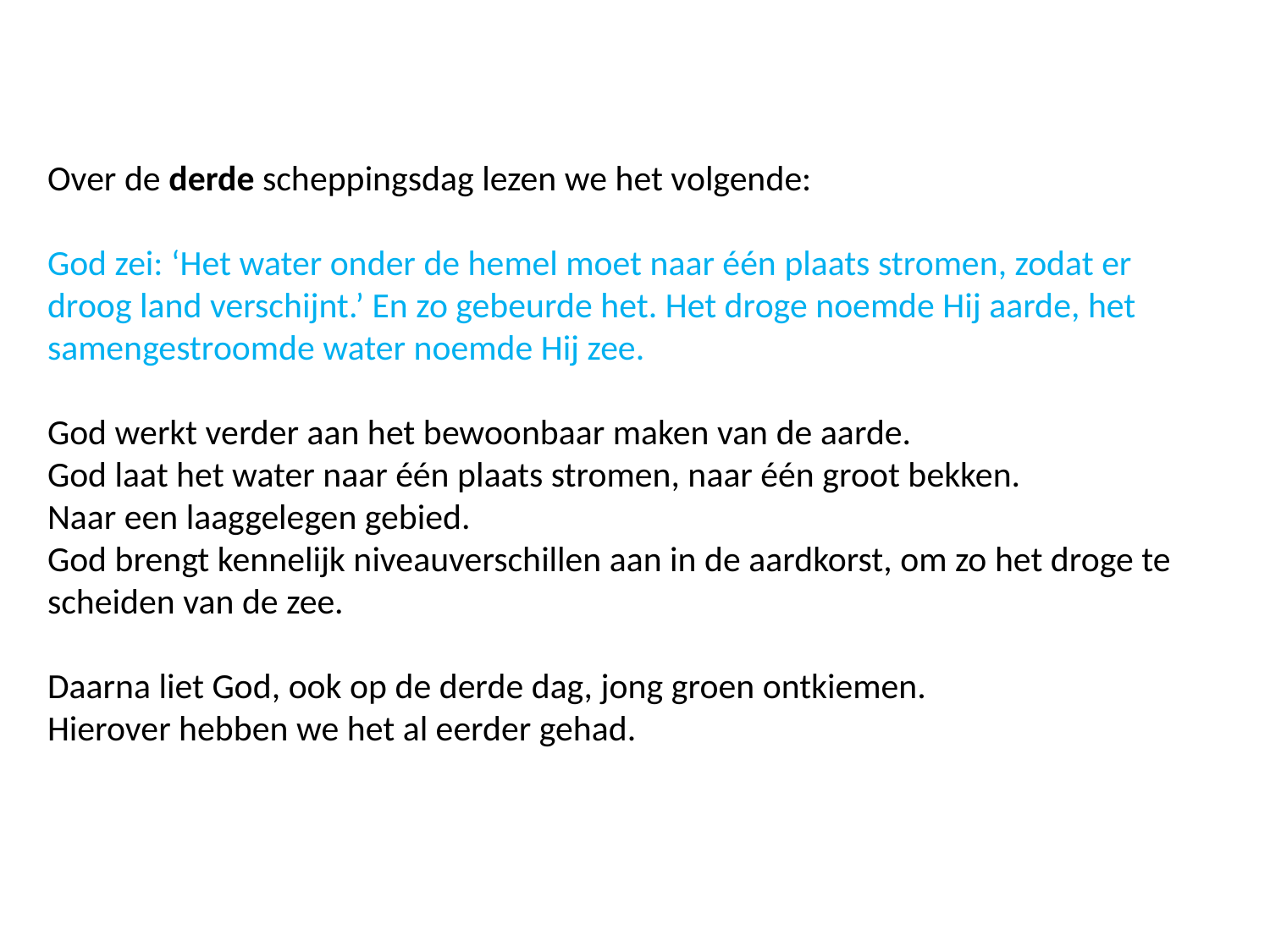

Over de derde scheppingsdag lezen we het volgende:

God zei: ‘Het water onder de hemel moet naar één plaats stromen, zodat er droog land verschijnt.’ En zo gebeurde het. Het droge noemde Hij aarde, het samengestroomde water noemde Hij zee.

God werkt verder aan het bewoonbaar maken van de aarde.
God laat het water naar één plaats stromen, naar één groot bekken.
Naar een laaggelegen gebied.
God brengt kennelijk niveauverschillen aan in de aardkorst, om zo het droge te scheiden van de zee.

Daarna liet God, ook op de derde dag, jong groen ontkiemen.
Hierover hebben we het al eerder gehad.